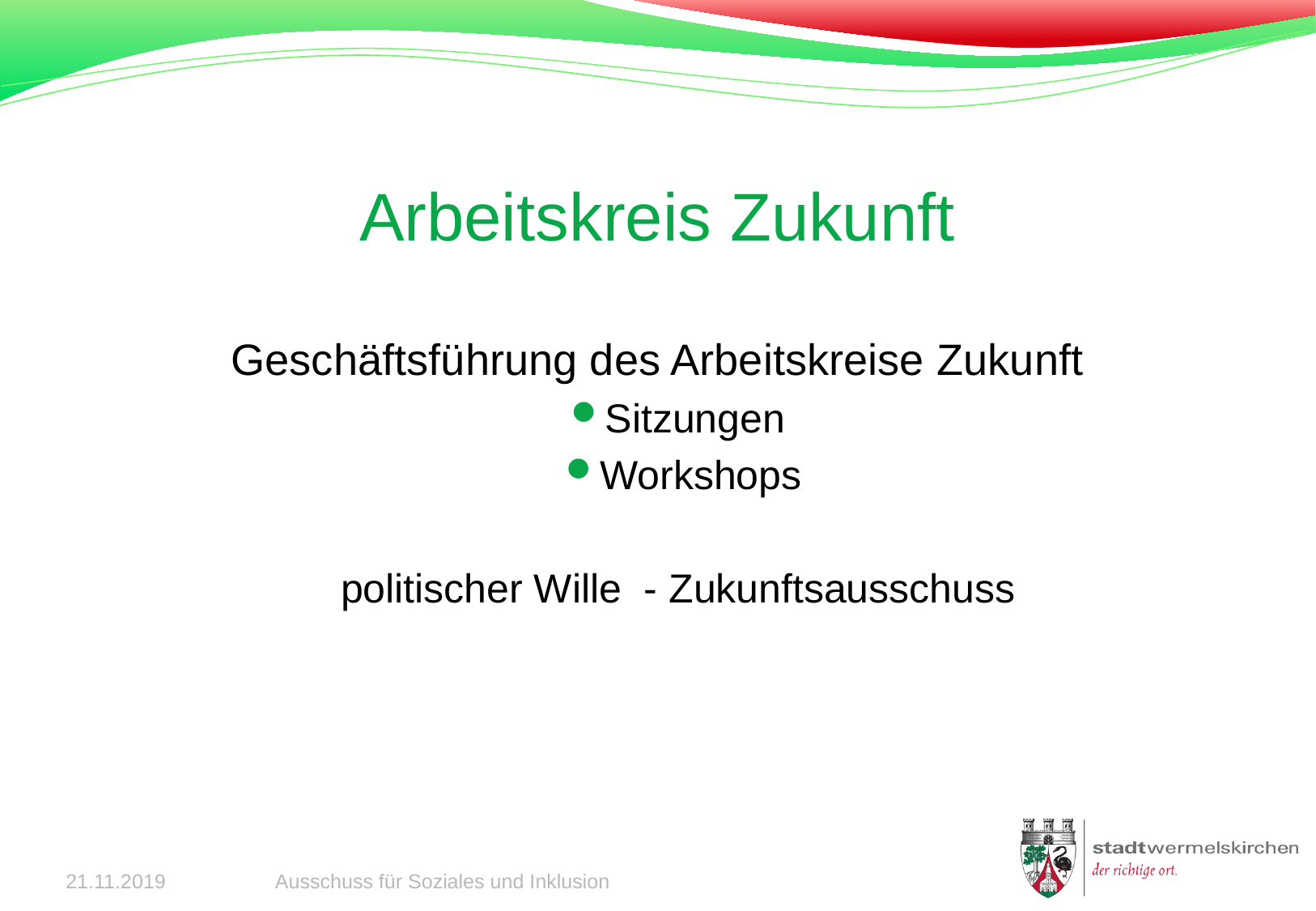

# Arbeitskreis Zukunft

Geschäftsführung des Arbeitskreise Zukunft
Sitzungen
Workshops

politischer Wille  - Zukunftsausschuss
21.11.2019
Ausschuss für Soziales und Inklusion